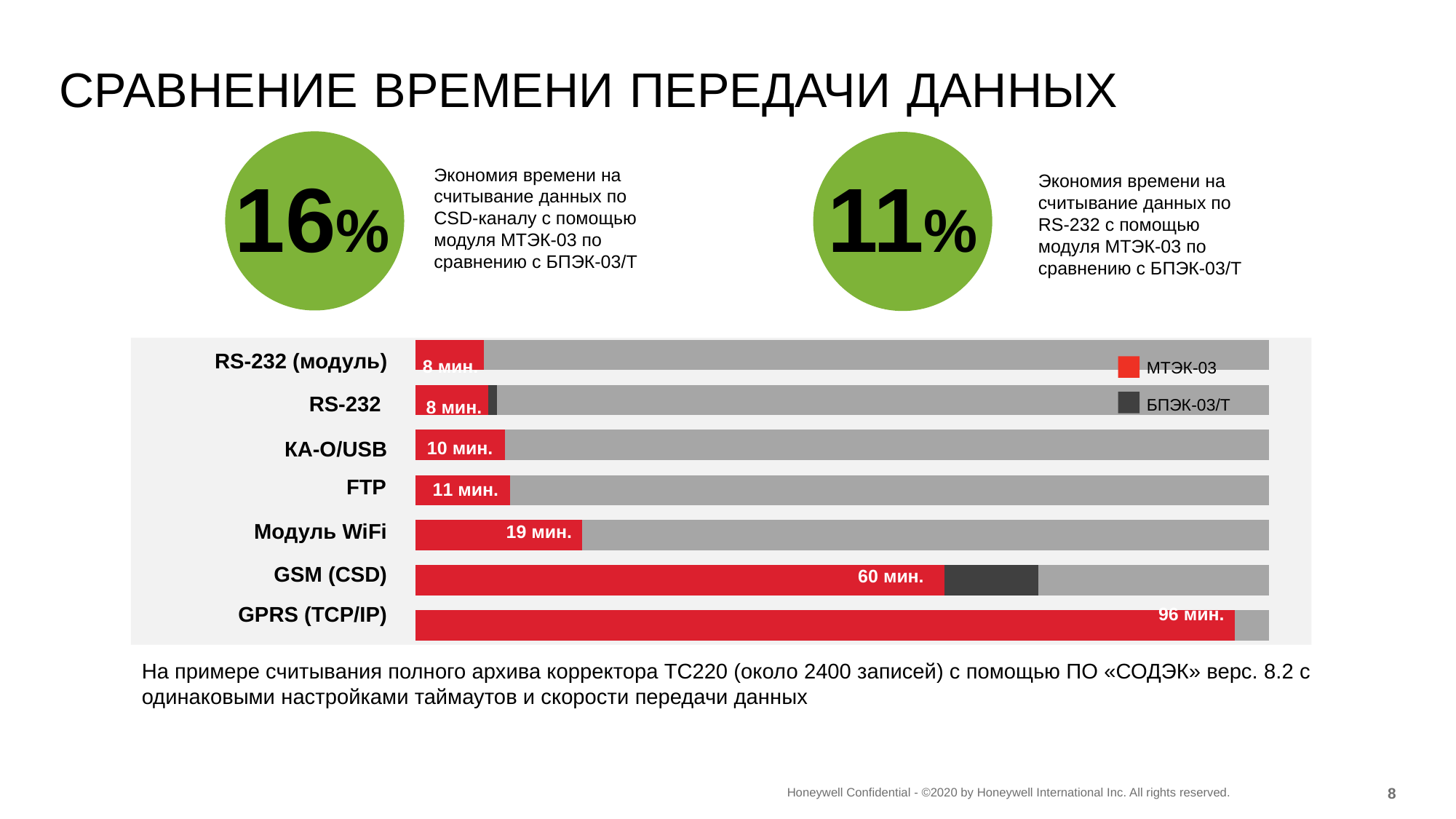

# Сравнение времени передачи данных

16%
11%
Экономия времени на считывание данных по CSD-каналу с помощью модуля МТЭК-03 по сравнению с БПЭК-03/Т

Экономия времени на считывание данных по RS-232 с помощью модуля МТЭК-03 по сравнению с БПЭК-03/Т

### Chart

| Category | МТЭК-03 | БПЭК-03/Т | Series 3 |
|---|---|---|---|
| GPRS (TCP/IP) | 96.0 | 0.0 | 4.0 |
| GSM (CSD) | 62.0 | 11.0 | 27.0 |
| WiFi-модуль | 19.5 | 0.0 | 80.5 |
| FTP | 11.2 | None | 90.08 |
| КА-О/USB | 10.5 | 0.0 | 89.5 |
| RS-232 (СОМ) | 8.5 | 1.0 | 90.5 |
| RS-232 (Модуль RS-232/RS-485) | 8.0 | 0.0 | 92.0 |
RS-232 (модуль)
8 мин.
МТЭК-03

RS-232
БПЭК-03/Т
8 мин.

КА-О/USB
10 мин.
FTP
11 мин.
Модуль WiFi
19 мин.
GSM (CSD)
60 мин.
GPRS (TCP/IP)
96 мин.
На примере считывания полного архива корректора ТС220 (около 2400 записей) с помощью ПО «СОДЭК» верс. 8.2 с одинаковыми настройками таймаутов и скорости передачи данных
8